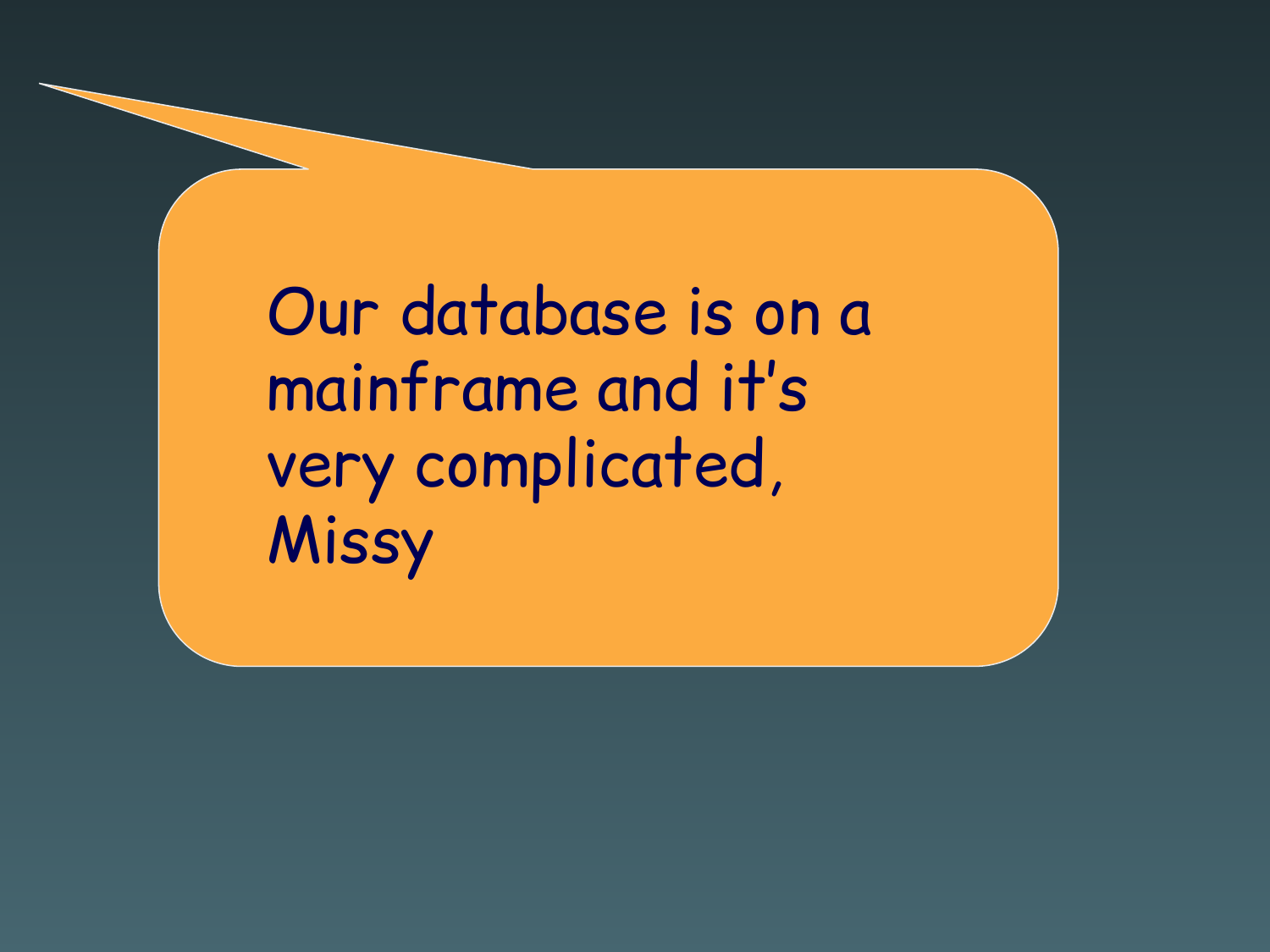

Our database is on a mainframe and it’s very complicated, Missy